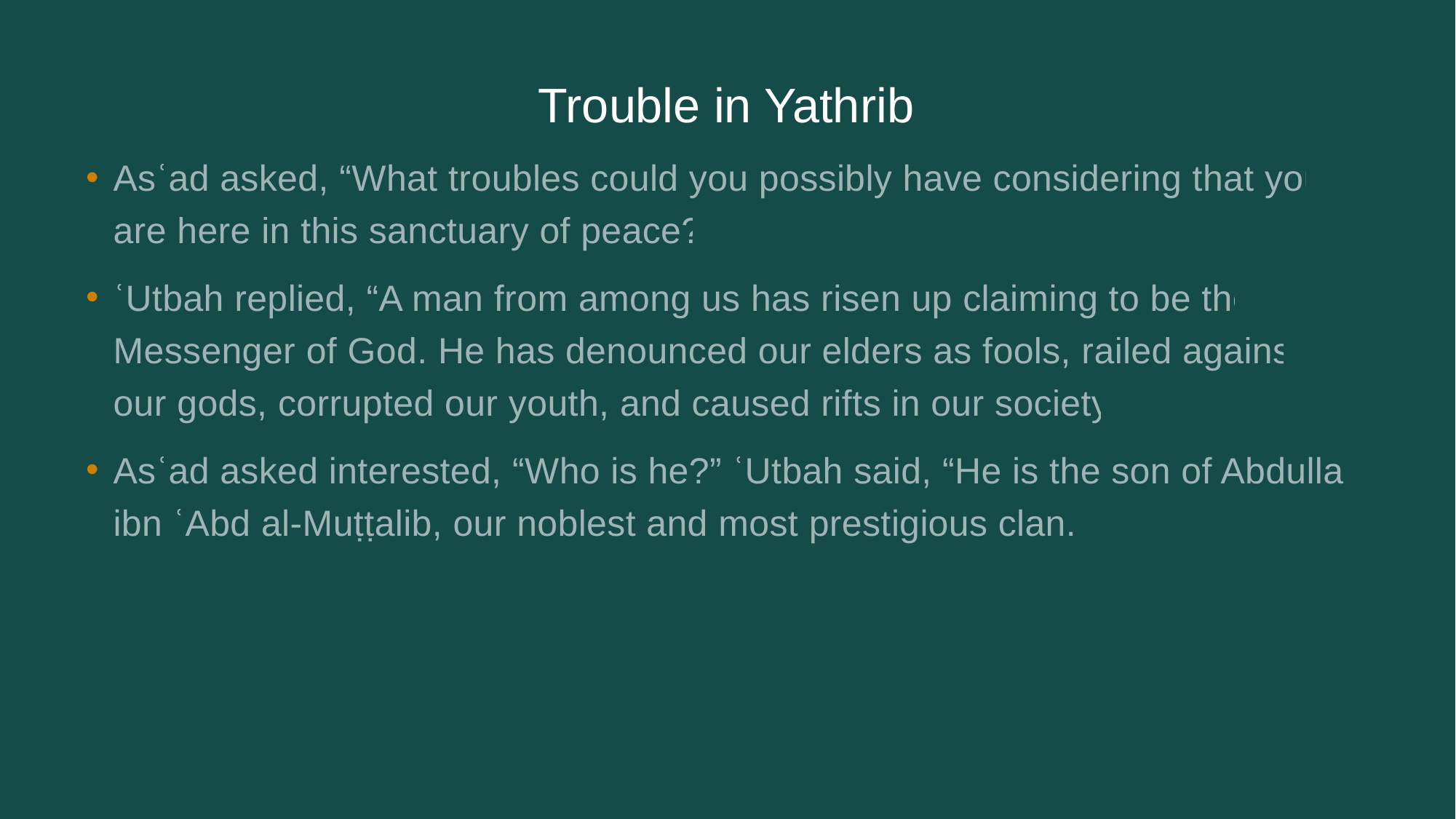

# Trouble in Yathrib
Asʿad asked, “What troubles could you possibly have considering that you are here in this sanctuary of peace?
ʿUtbah replied, “A man from among us has risen up claiming to be the Messenger of God. He has denounced our elders as fools, railed against our gods, corrupted our youth, and caused rifts in our society.
Asʿad asked interested, “Who is he?” ʿUtbah said, “He is the son of Abdullah ibn ʿAbd al-Muṭṭalib, our noblest and most prestigious clan.”